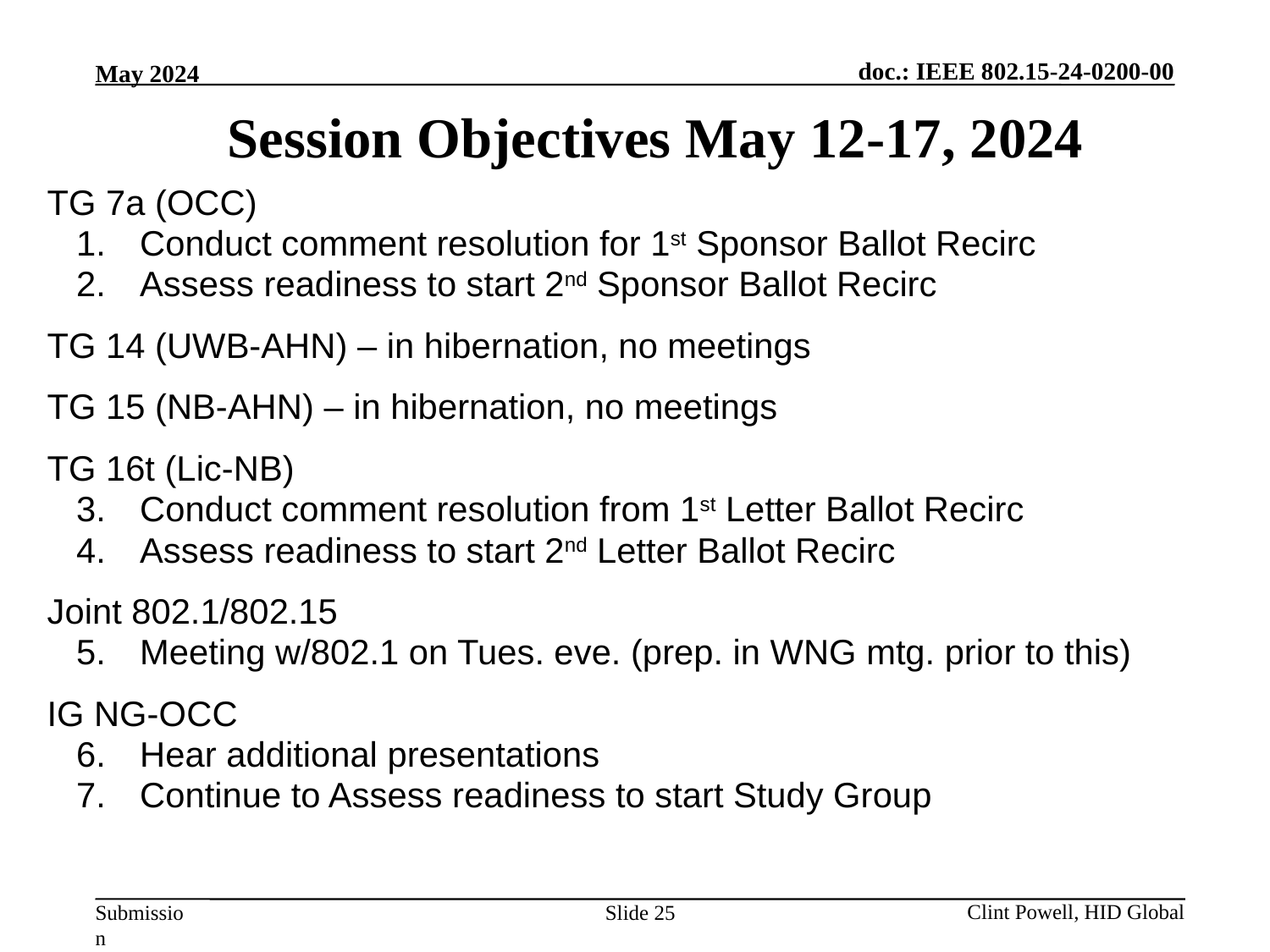

Session Objectives May 12-17, 2024

TG 7a (OCC)
Conduct comment resolution for 1st Sponsor Ballot Recirc
Assess readiness to start 2nd Sponsor Ballot Recirc

TG 14 (UWB-AHN) – in hibernation, no meetings

TG 15 (NB-AHN) – in hibernation, no meetings

TG 16t (Lic-NB)
Conduct comment resolution from 1st Letter Ballot Recirc
Assess readiness to start 2nd Letter Ballot Recirc

Joint 802.1/802.15
Meeting w/802.1 on Tues. eve. (prep. in WNG mtg. prior to this)

IG NG-OCC
Hear additional presentations
Continue to Assess readiness to start Study Group

Slide 25